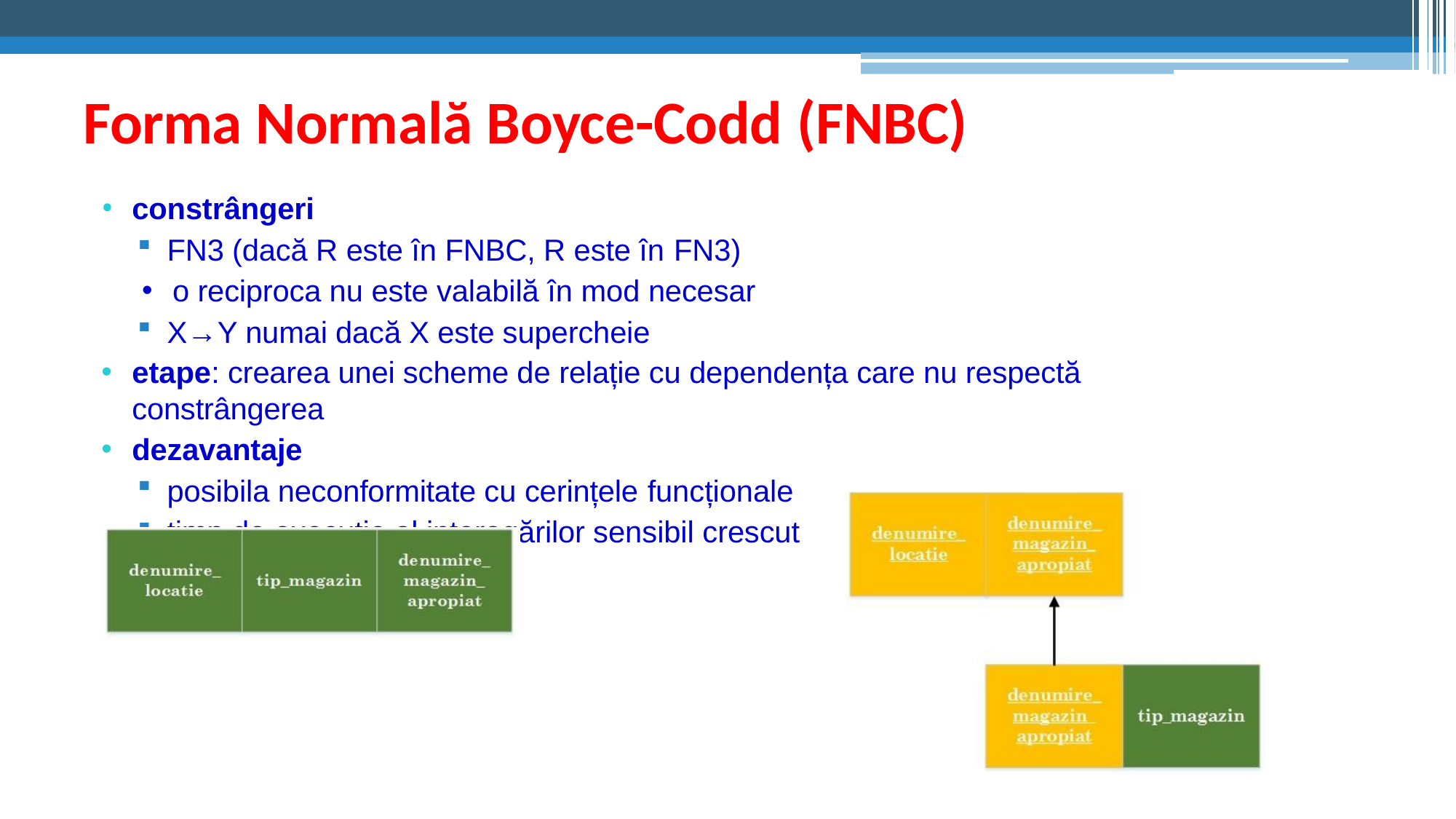

# Forma Normală Boyce-Codd (FNBC)
constrângeri
FN3 (dacă R este în FNBC, R este în FN3)
o reciproca nu este valabilă în mod necesar
X→Y numai dacă X este supercheie
etape: crearea unei scheme de relație cu dependența care nu respectă constrângerea
dezavantaje
posibila neconformitate cu cerințele funcționale
timp de execuție al interogărilor sensibil crescut